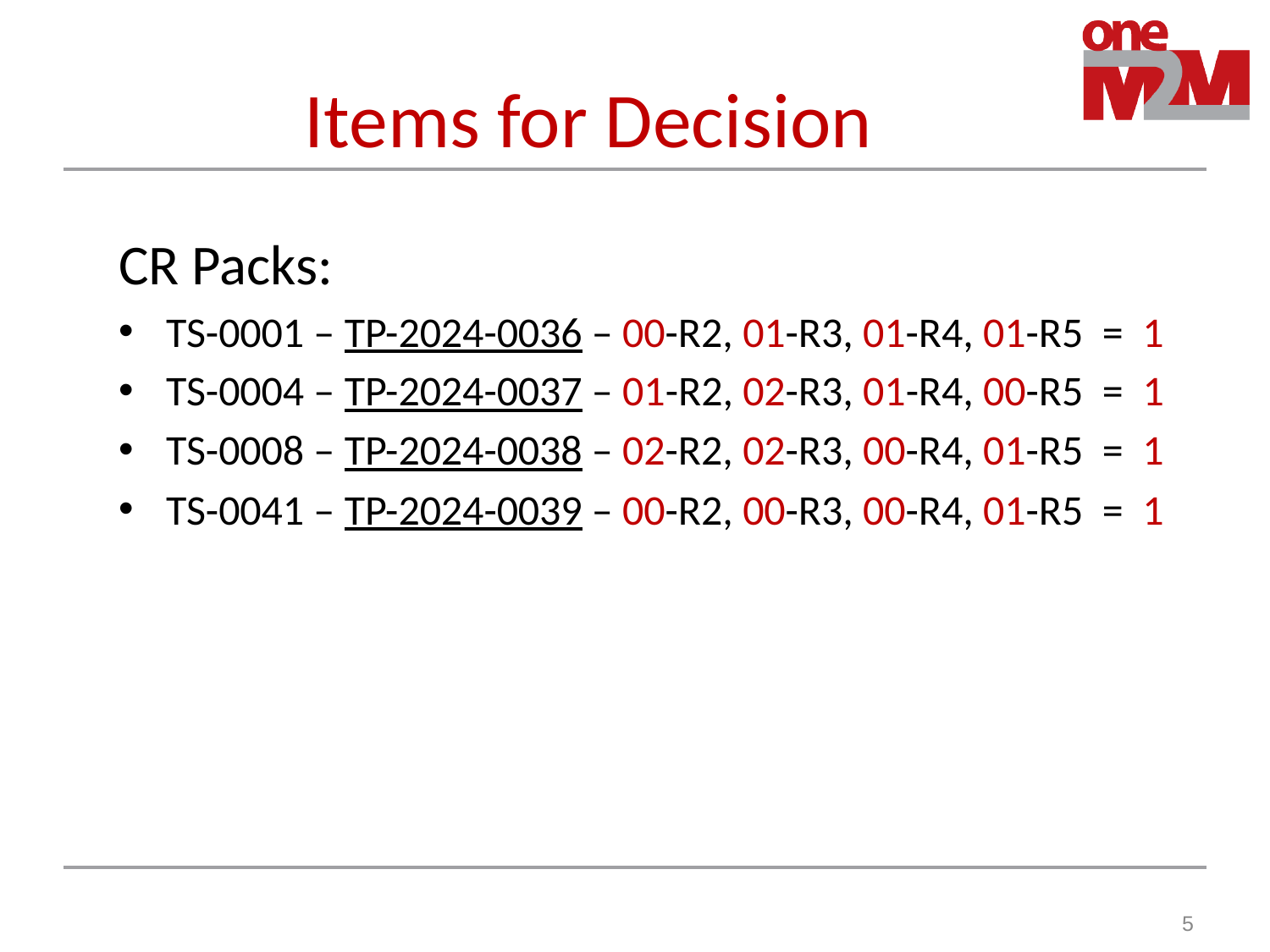

# Items for Decision
CR Packs:
TS-0001 – TP-2024-0036 – 00-R2, 01-R3, 01-R4, 01-R5  =  1
TS-0004 – TP-2024-0037 – 01-R2, 02-R3, 01-R4, 00-R5  =  1
TS-0008 – TP-2024-0038 – 02-R2, 02-R3, 00-R4, 01-R5  =  1
TS-0041 – TP-2024-0039 – 00-R2, 00-R3, 00-R4, 01-R5  =  1

5